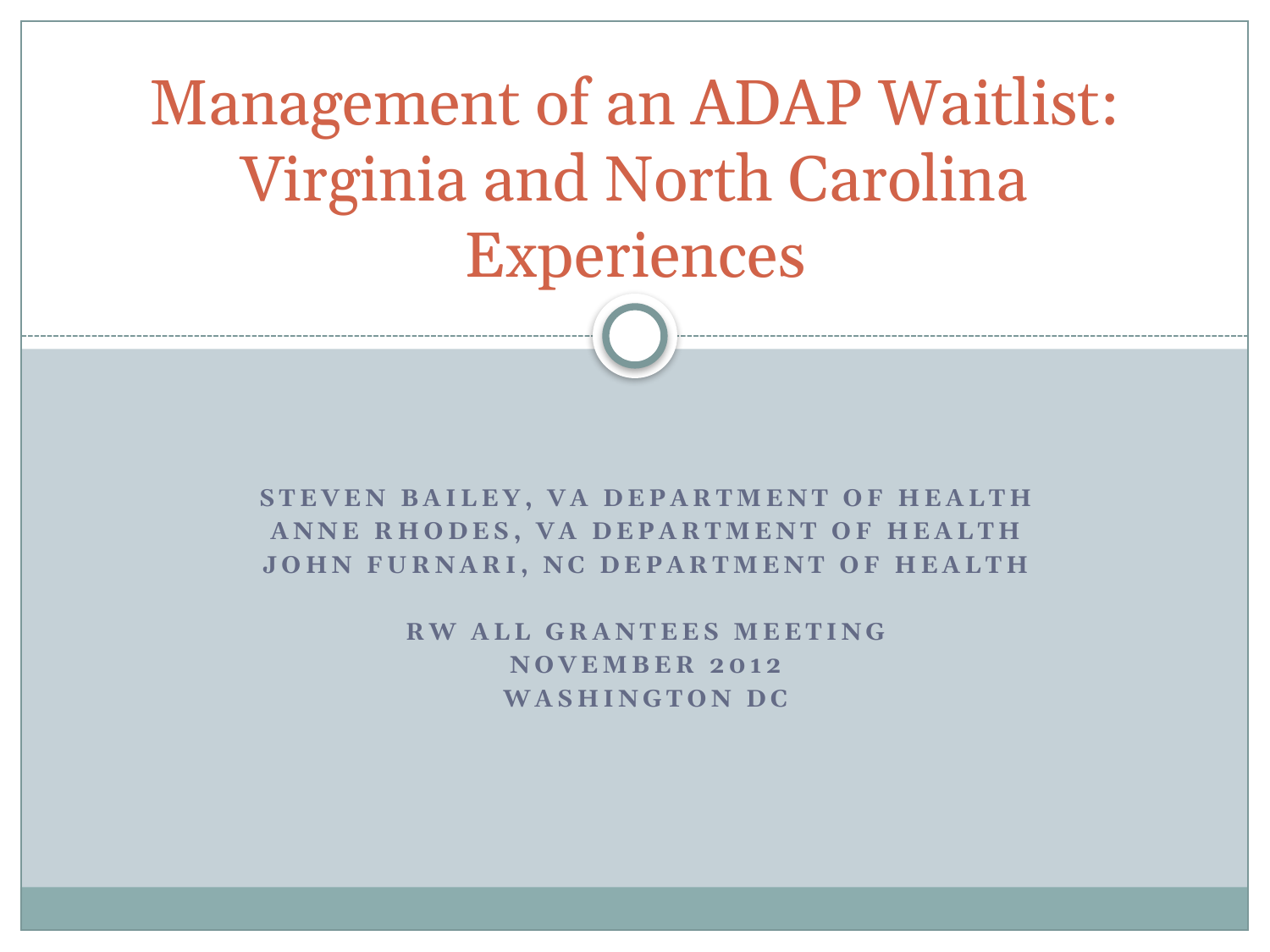

# Management of an ADAP Waitlist: Virginia and North Carolina Experiences
Steven Bailey, VA Department of Health
Anne Rhodes, VA Department of Health
John Furnari, NC Department of Health

RW All grantees Meeting
November 2012
Washington Dc